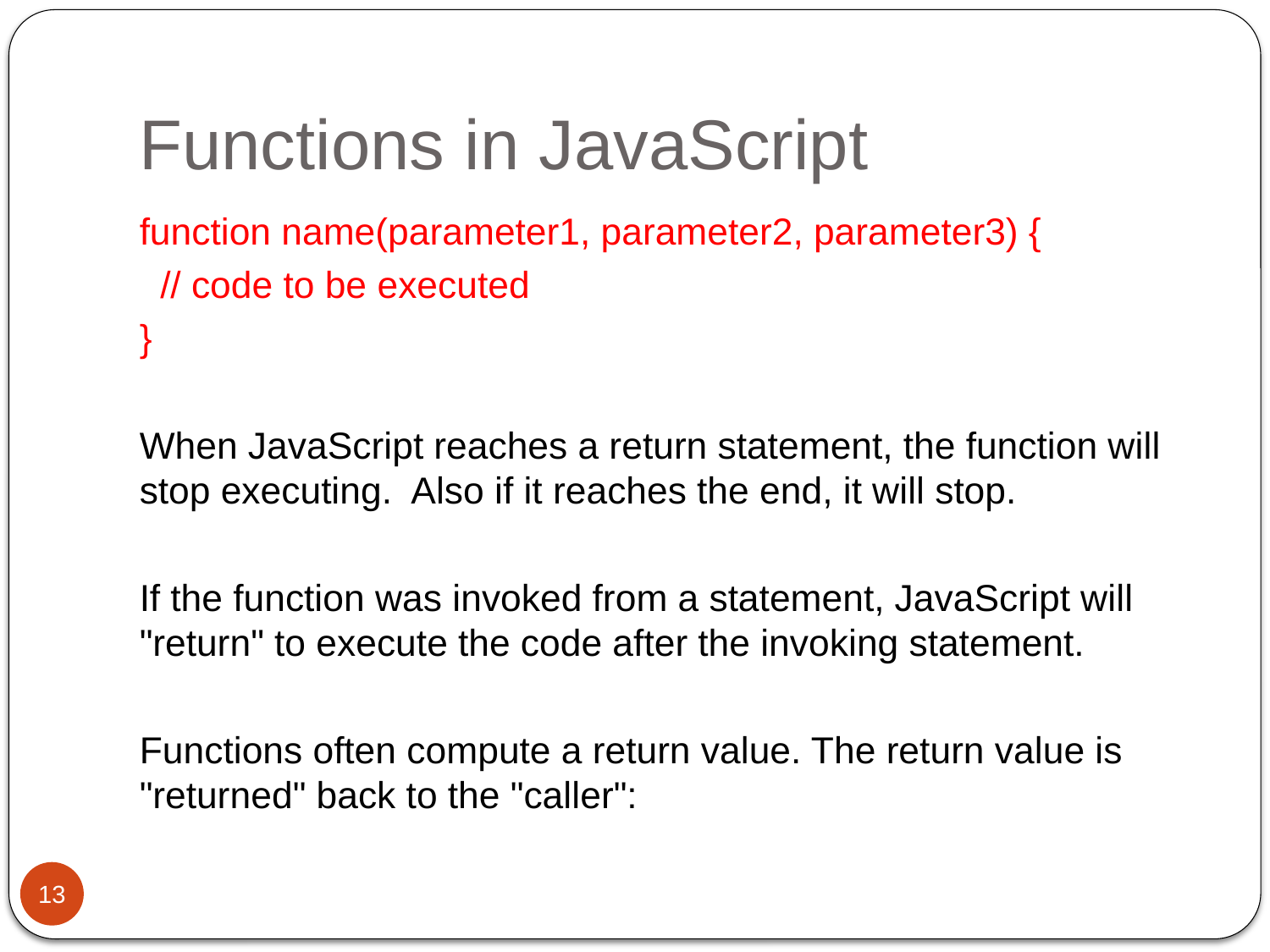

# Functions in JavaScript
function name(parameter1, parameter2, parameter3) {
  // code to be executed
}

When JavaScript reaches a return statement, the function will stop executing.  Also if it reaches the end, it will stop.

If the function was invoked from a statement, JavaScript will "return" to execute the code after the invoking statement.

Functions often compute a return value. The return value is "returned" back to the "caller":
13